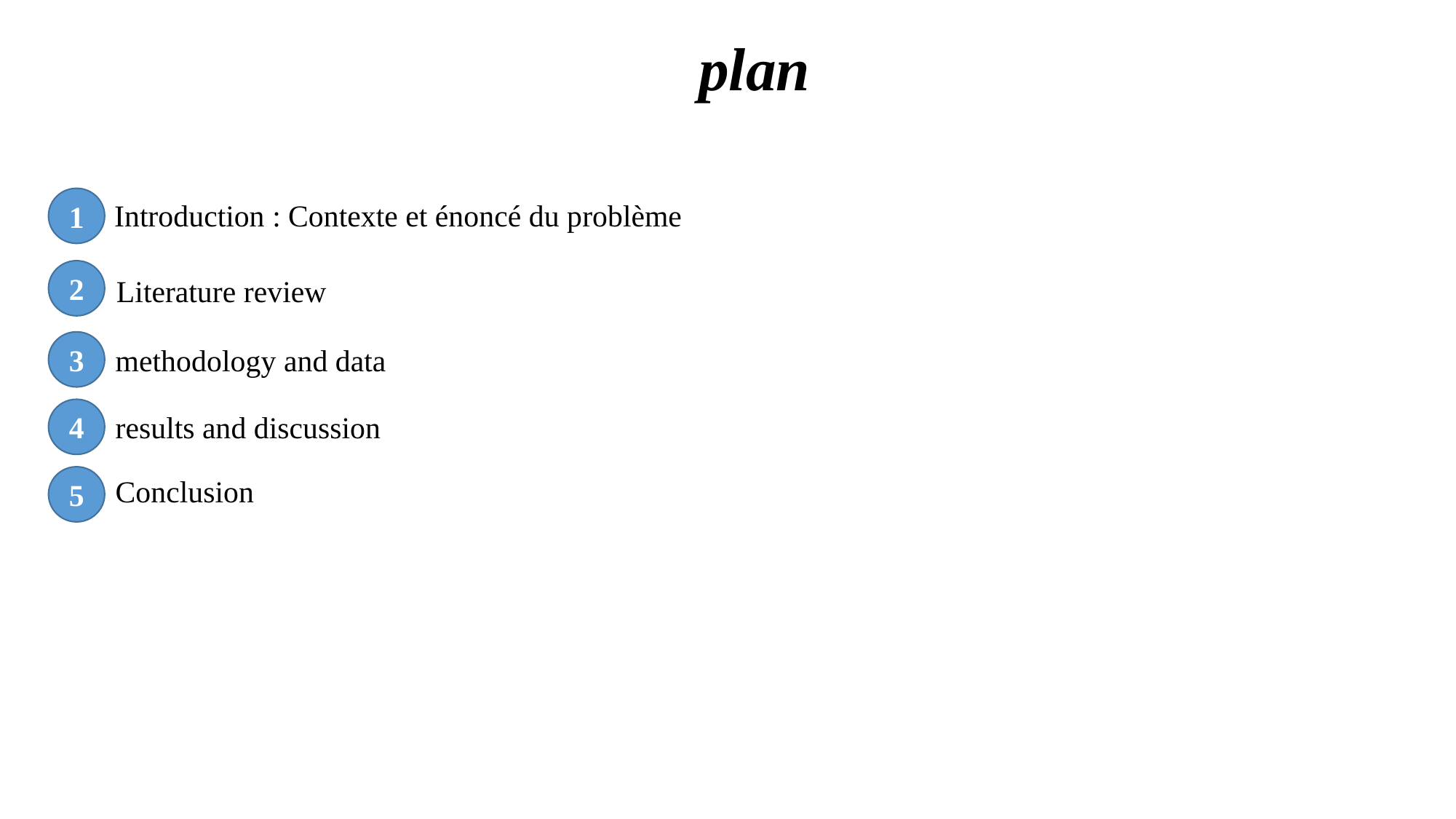

plan
1
Introduction : Contexte et énoncé du problème
2
Literature review
3
methodology and data
4
results and discussion
5
Conclusion